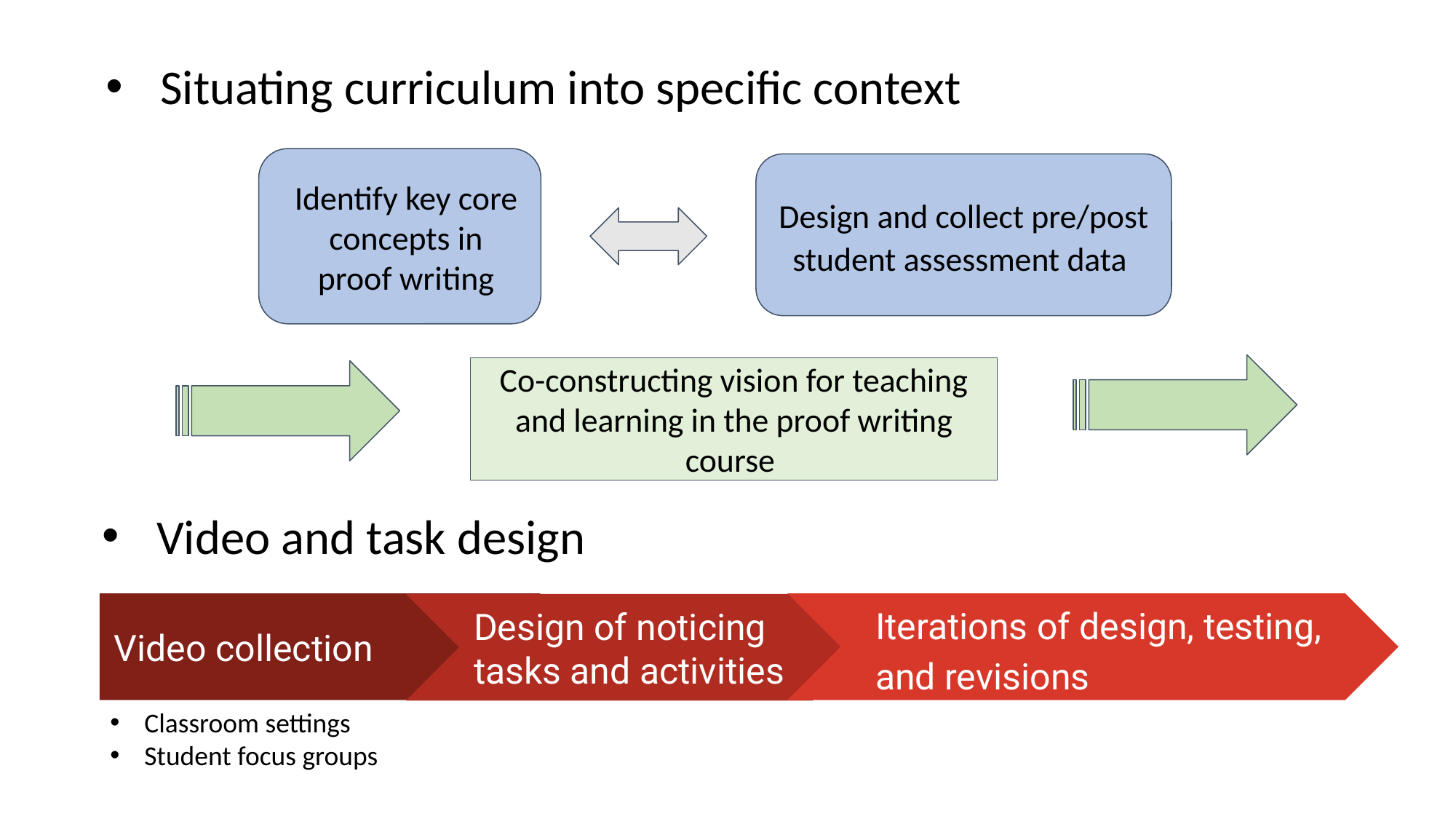

# Situating curriculum into specific context

Design and collect pre/post student assessment data
Identify key core concepts in proof writing

Co-constructing vision for teaching and learning in the proof writing course

Video and task design
Video collection
Iterations of design, testing, and revisions

Design of noticing tasks and activities
Classroom settings
Student focus groups